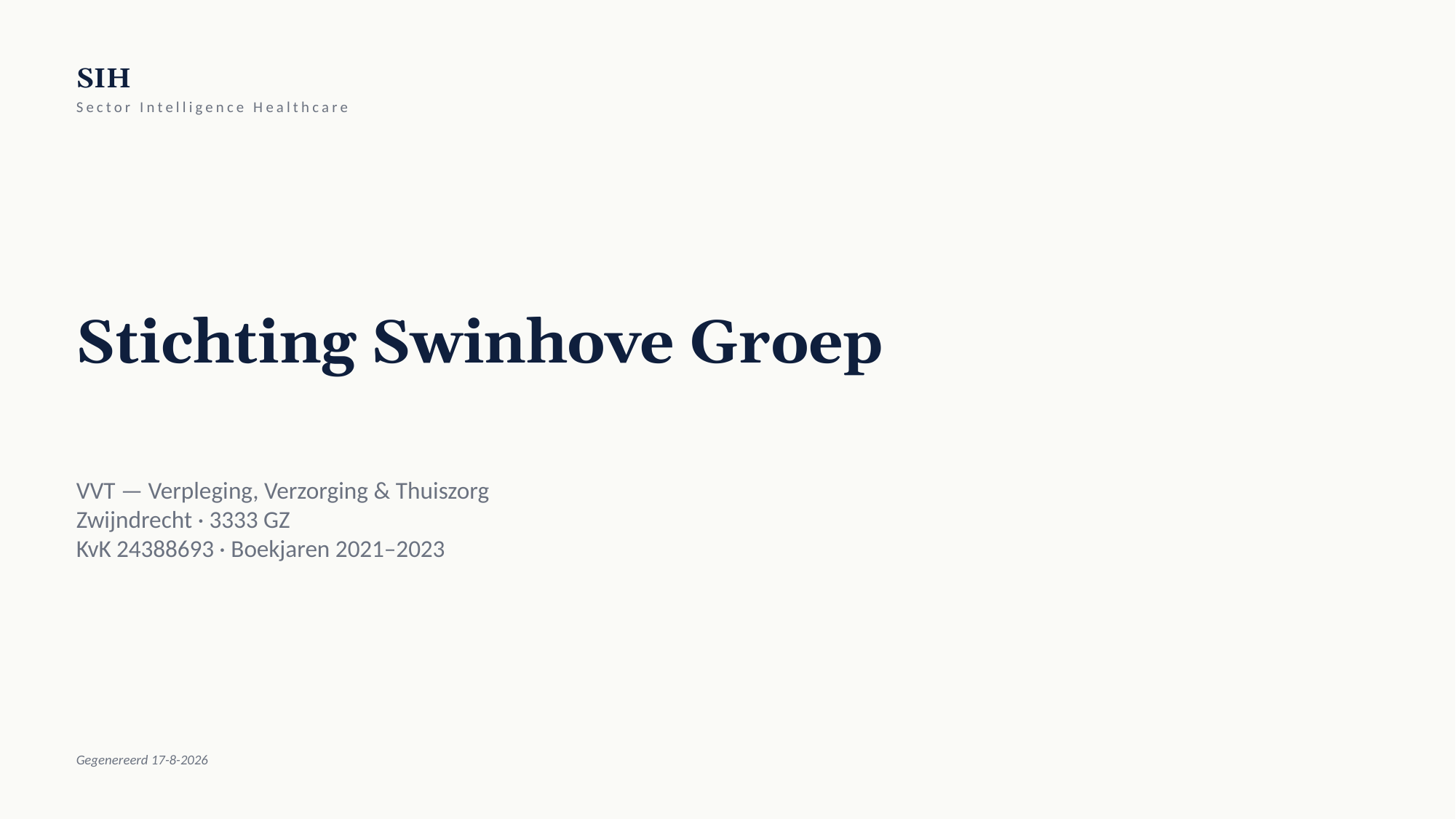

SIH
Sector Intelligence Healthcare
Stichting Swinhove Groep
VVT — Verpleging, Verzorging & Thuiszorg
Zwijndrecht · 3333 GZ
KvK 24388693 · Boekjaren 2021–2023
Gegenereerd 17-8-2026